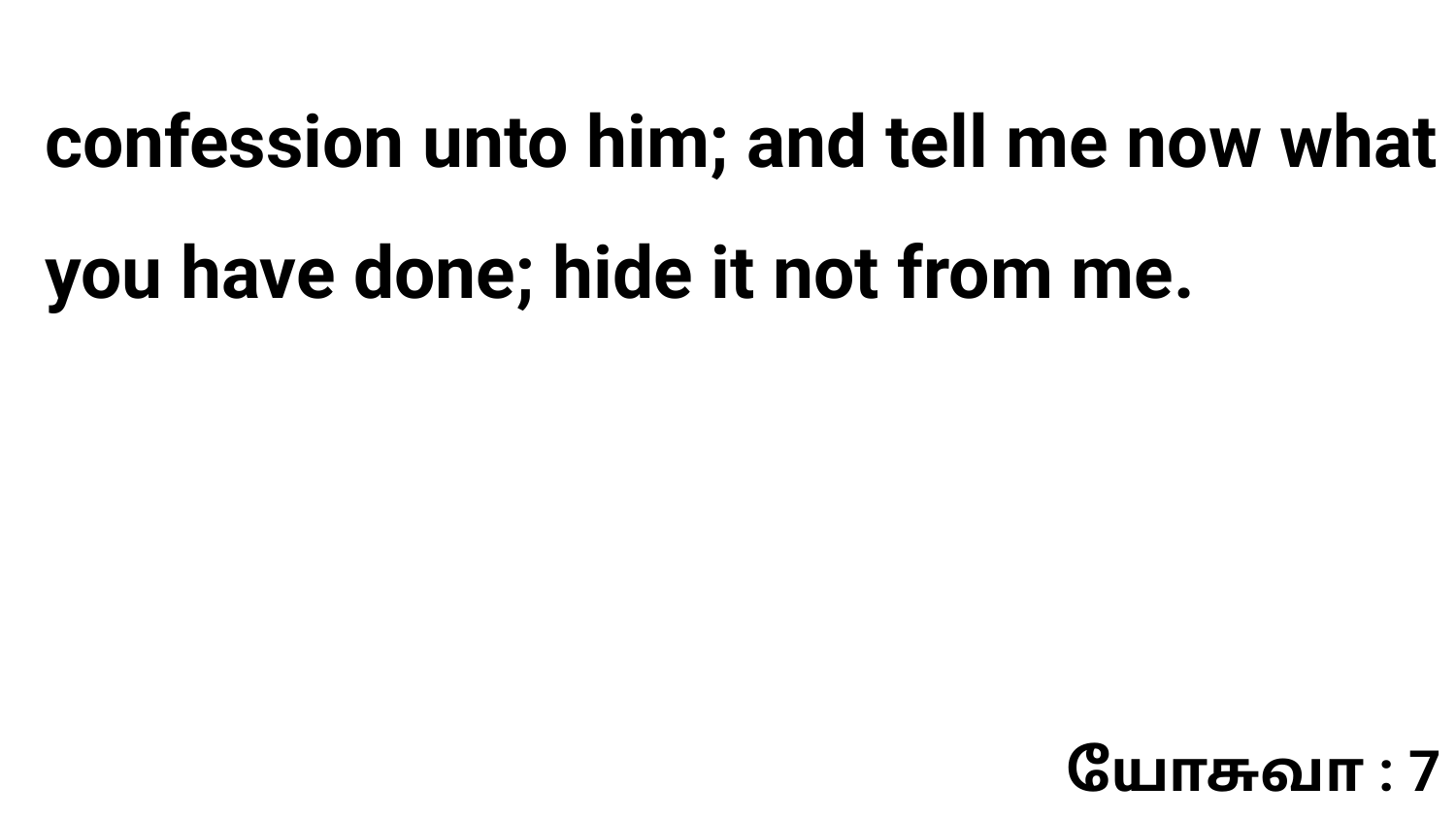

confession unto him; and tell me now what you have done; hide it not from me.
யோசுவா : 7